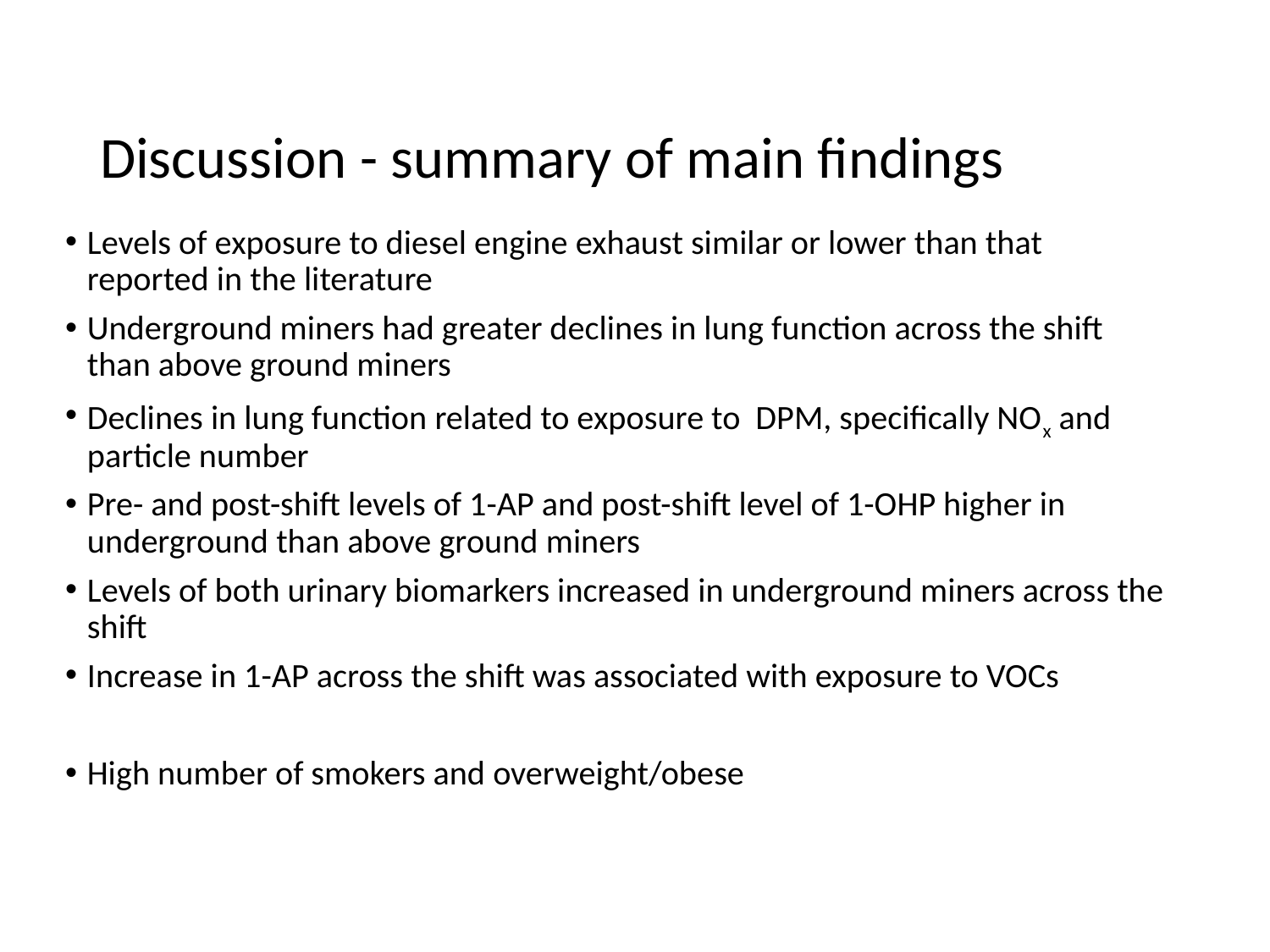

# Discussion - summary of main findings
Levels of exposure to diesel engine exhaust similar or lower than that reported in the literature
Underground miners had greater declines in lung function across the shift than above ground miners
Declines in lung function related to exposure to  DPM, specifically NOx and particle number
Pre- and post-shift levels of 1-AP and post-shift level of 1-OHP higher in underground than above ground miners
Levels of both urinary biomarkers increased in underground miners across the shift
Increase in 1-AP across the shift was associated with exposure to VOCs

High number of smokers and overweight/obese